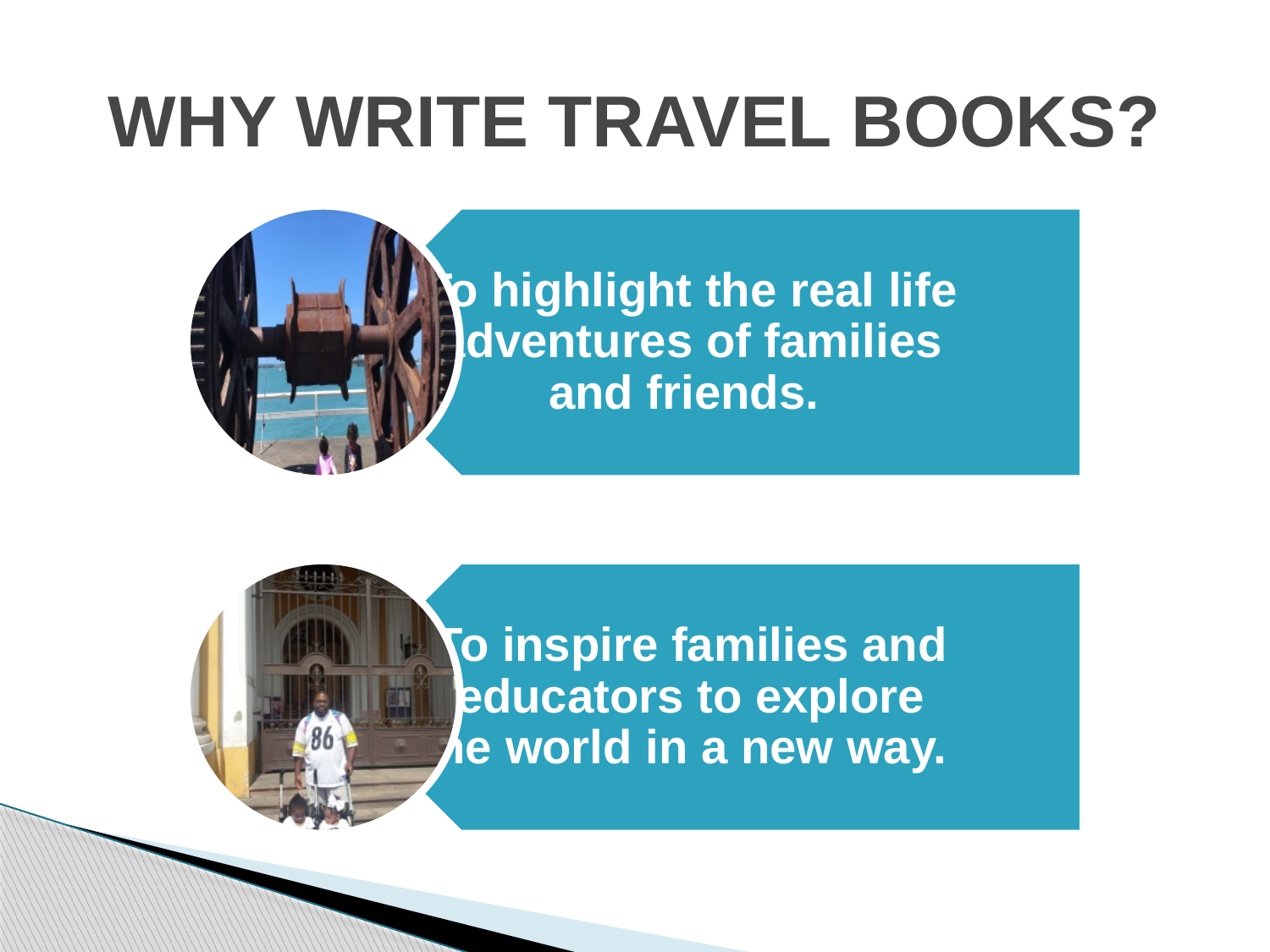

# WHY WRITE TRAVEL BOOKS?
To highlight the real life adventures of families and friends.
To inspire families and educators to explore the world in a new way.